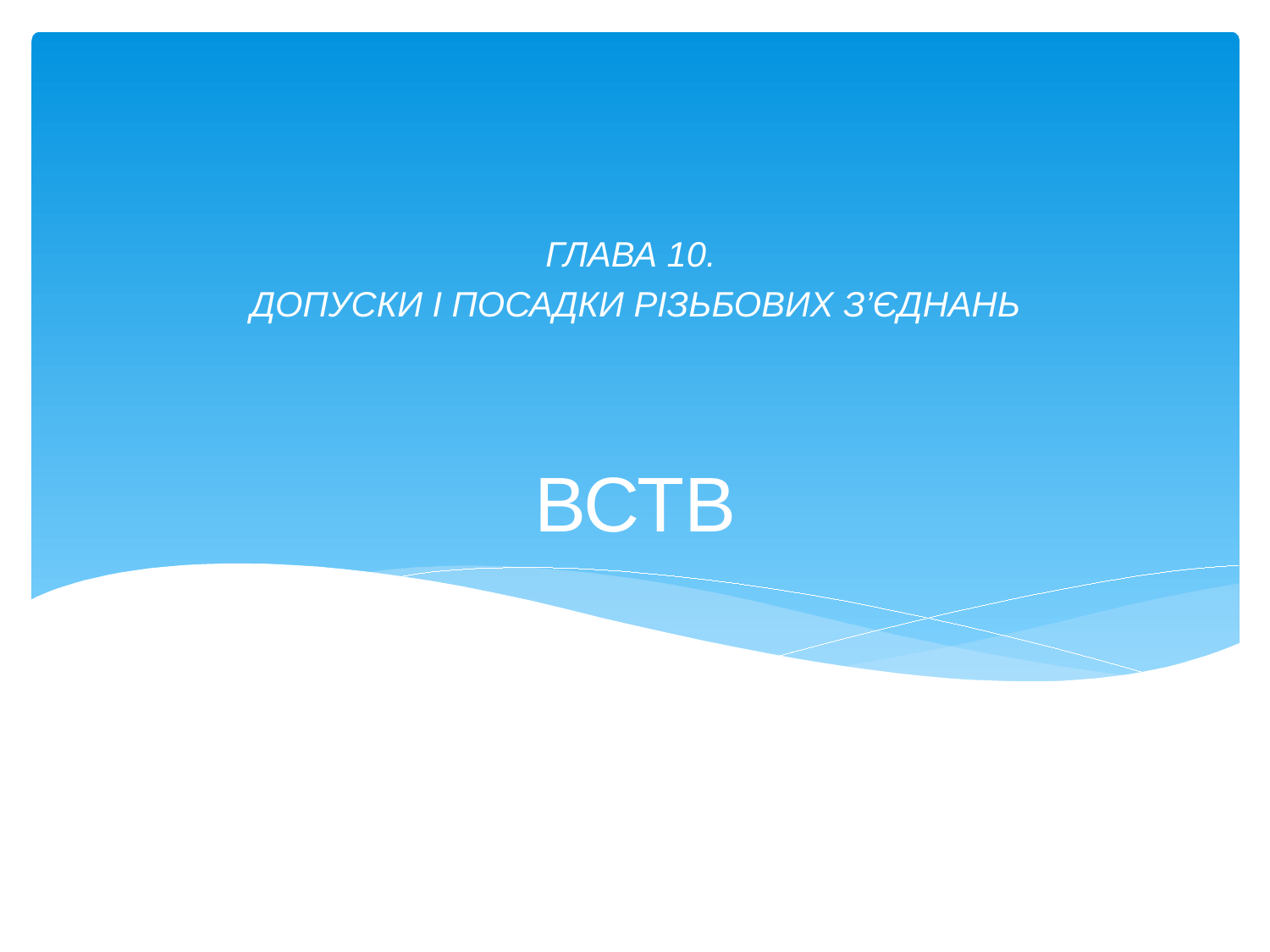

ГЛАВА 10.
ДОПУСКИ І ПОСАДКИ РІЗЬБОВИХ З’ЄДНАНЬ
# ВСТВ